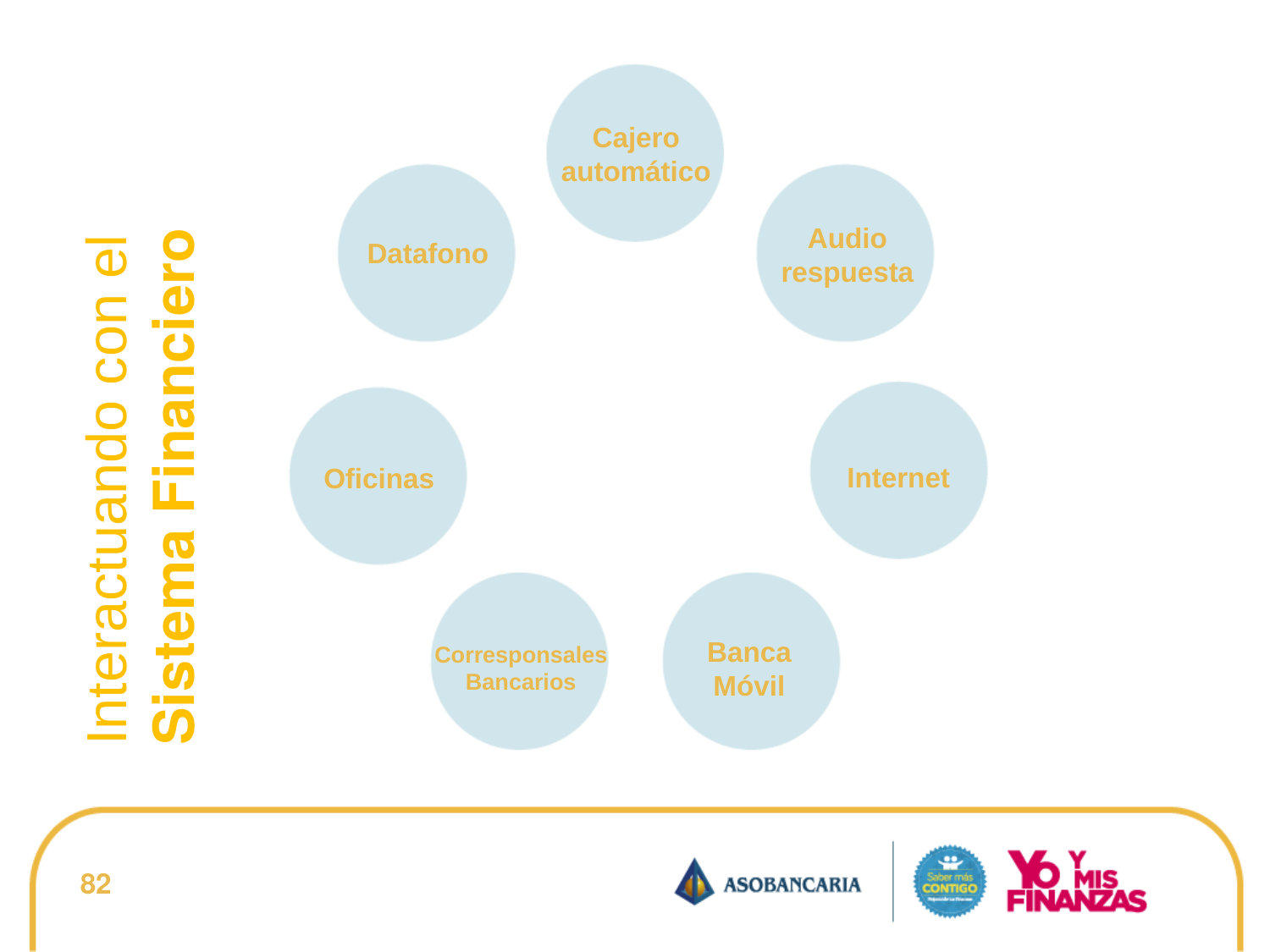

Cajero
automático

Audio
respuesta

Datafono

Interactuando con el
Sistema Financiero
Internet

Oficinas

Banca
Móvil

Corresponsales
Bancarios

82